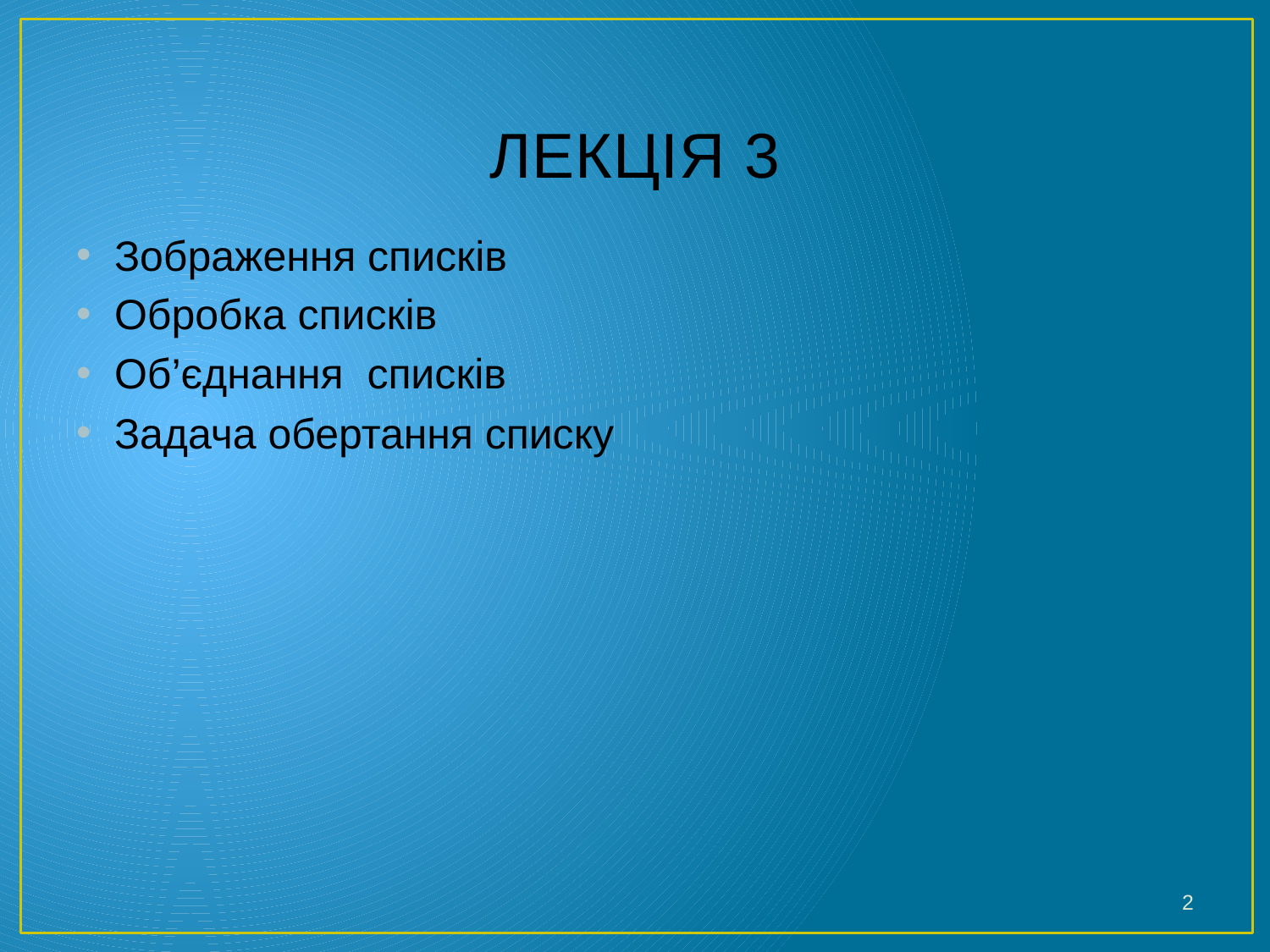

# ЛЕКЦІЯ 3
Зображення списків
обробка списків
Об’єднання  списків
Задача обертання списку

2